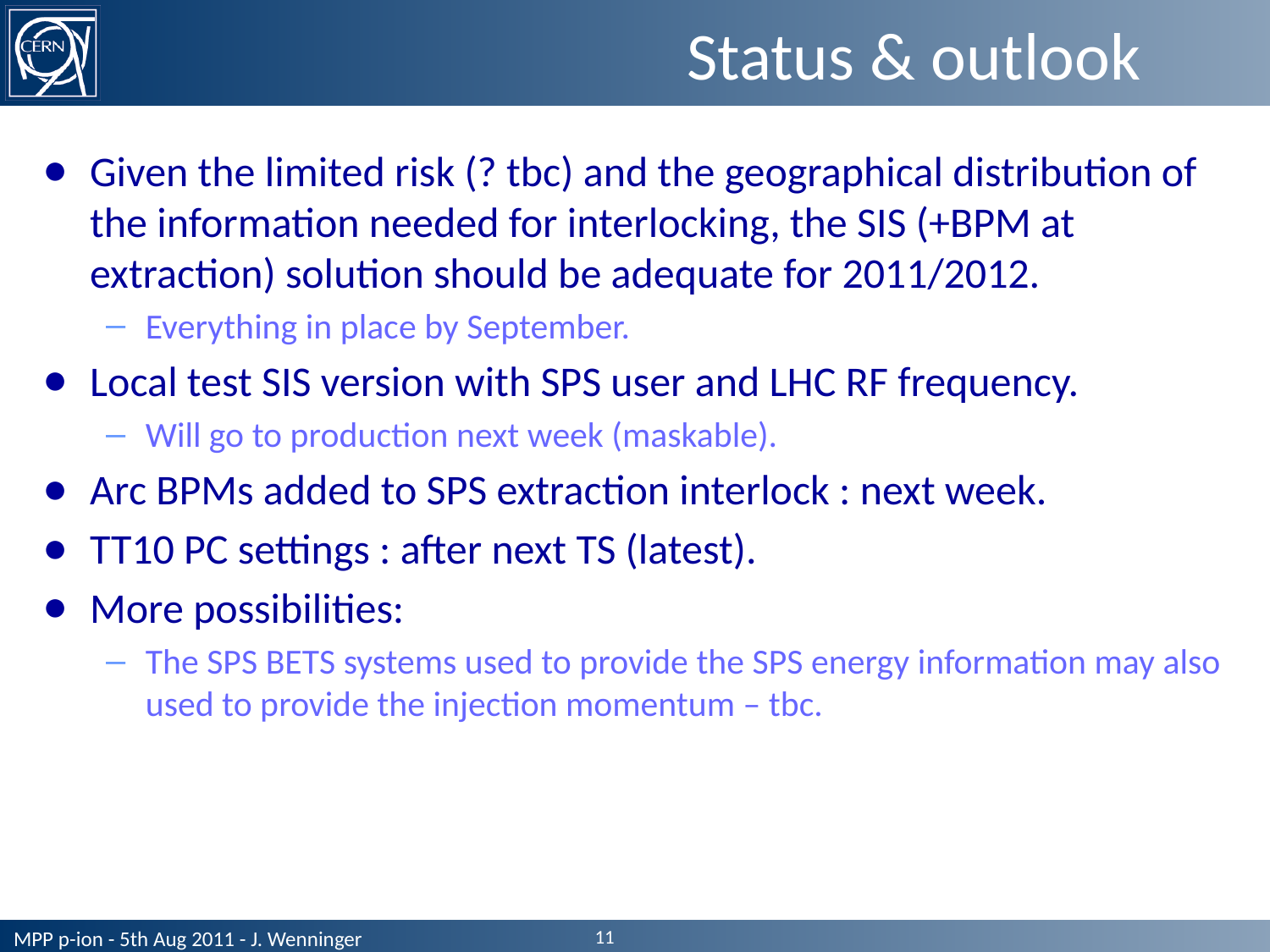

# Status & outlook
Given the limited risk (? tbc) and the geographical distribution of the information needed for interlocking, the SIS (+BPM at extraction) solution should be adequate for 2011/2012.
Everything in place by September.
Local test SIS version with SPS user and LHC RF frequency.
Will go to production next week (maskable).
Arc BPMs added to SPS extraction interlock : next week.
TT10 PC settings : after next TS (latest).
More possibilities:
The SPS BETS systems used to provide the SPS energy information may also used to provide the injection momentum – tbc.

11
MPP p-ion - 5th Aug 2011 - J. Wenninger